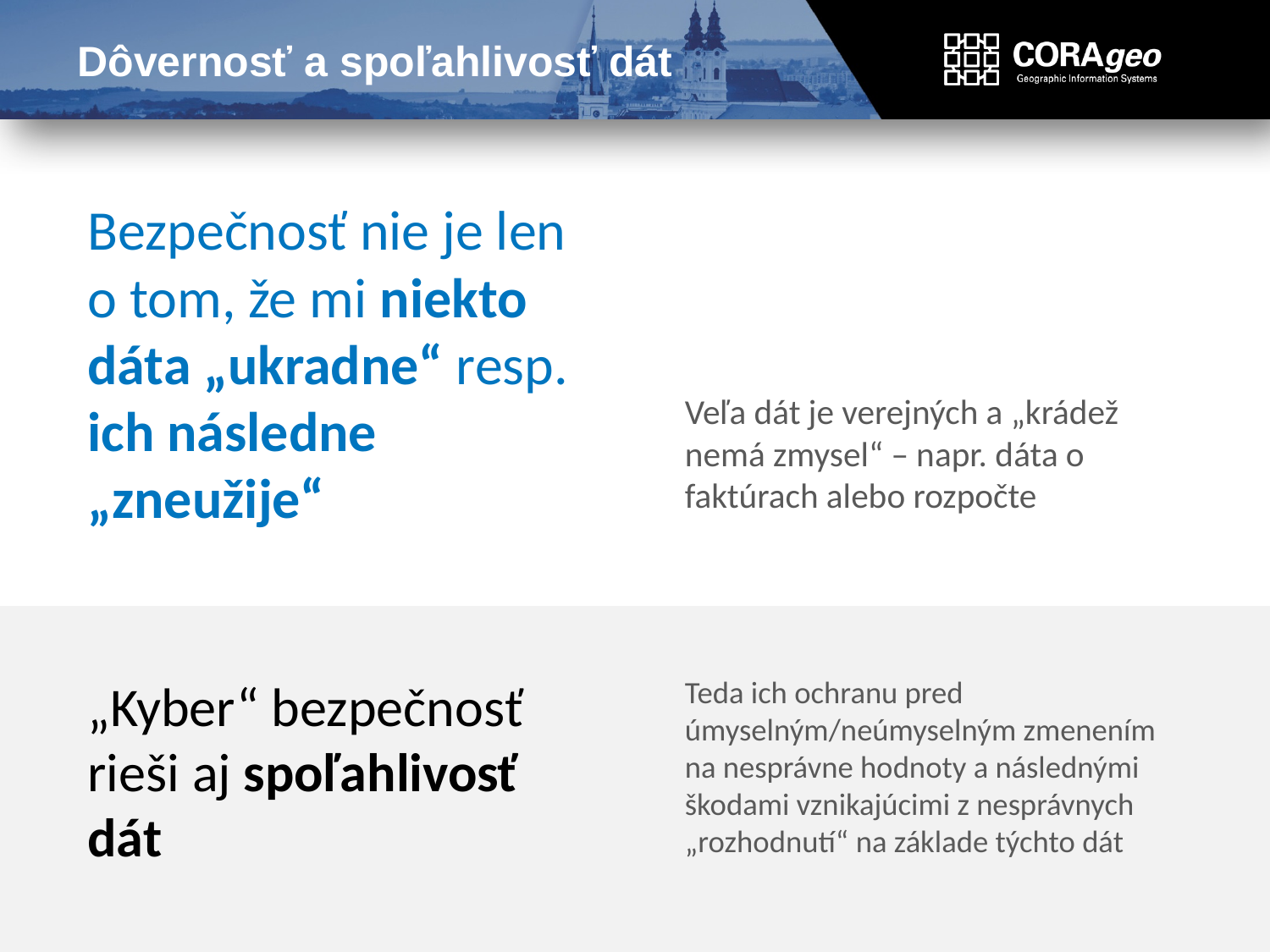

# Dôvernosť a spoľahlivosť dát
Bezpečnosť nie je len o tom, že mi niekto dáta „ukradne“ resp. ich následne „zneužije“

Veľa dát je verejných a „krádež nemá zmysel“ – napr. dáta o faktúrach alebo rozpočte

„Kyber“ bezpečnosť rieši aj spoľahlivosť dát
Teda ich ochranu pred úmyselným/neúmyselným zmenením na nesprávne hodnoty a následnými škodami vznikajúcimi z nesprávnych „rozhodnutí“ na základe týchto dát